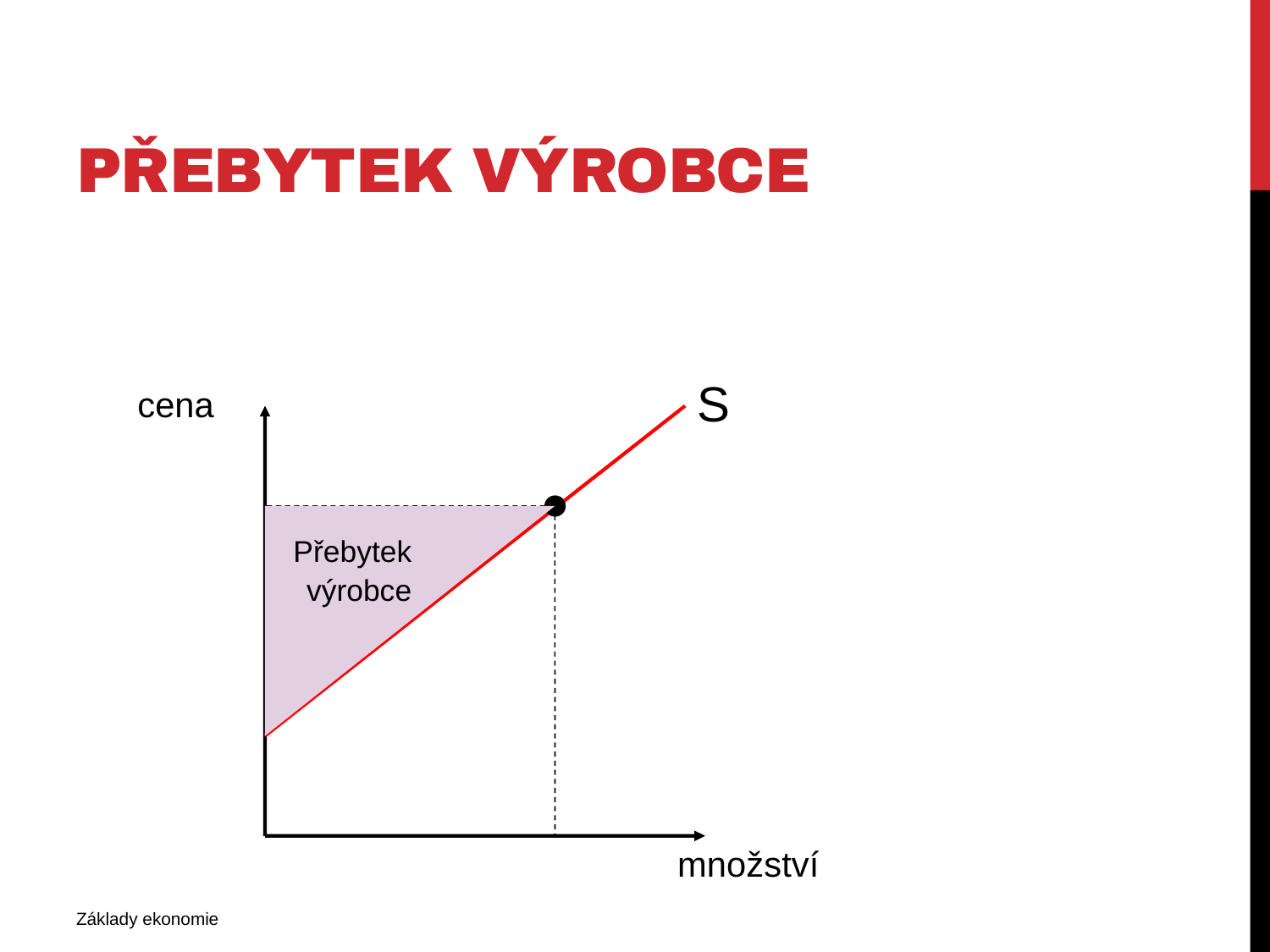

# Přebytek výrobce
S
cena

Přebytek
výrobce

množství
Základy ekonomie